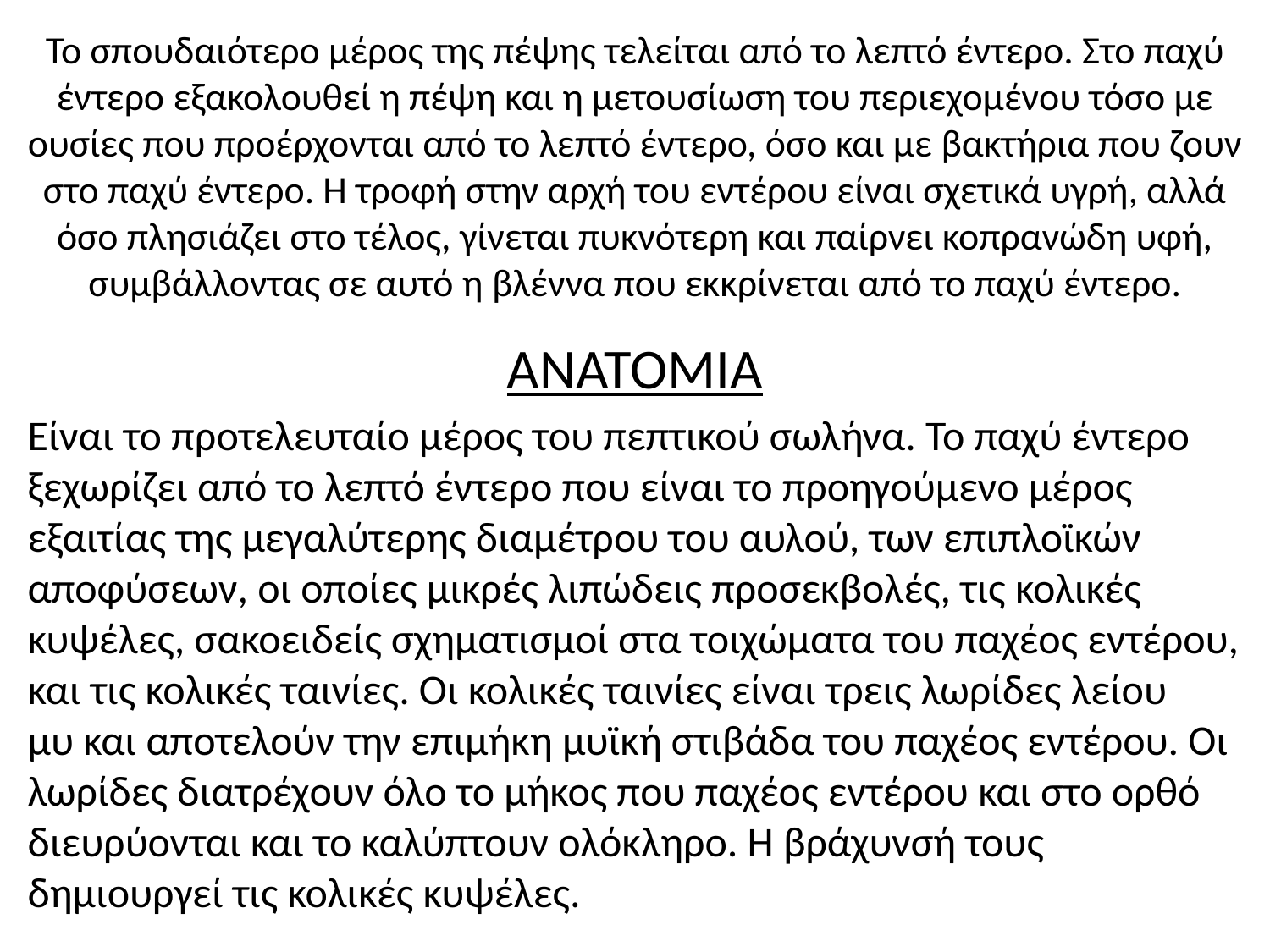

# Το σπουδαιότερο μέρος της πέψης τελείται από το λεπτό έντερο. Στο παχύ έντερο εξακολουθεί η πέψη και η μετουσίωση του περιεχομένου τόσο με ουσίες που προέρχονται από το λεπτό έντερο, όσο και με βακτήρια που ζουν στο παχύ έντερο. Η τροφή στην αρχή του εντέρου είναι σχετικά υγρή, αλλά όσο πλησιάζει στο τέλος, γίνεται πυκνότερη και παίρνει κοπρανώδη υφή, συμβάλλοντας σε αυτό η βλέννα που εκκρίνεται από το παχύ έντερο.
ΑΝΑΤΟΜΙΑ
Είναι το προτελευταίο μέρος του πεπτικού σωλήνα. Το παχύ έντερο ξεχωρίζει από το λεπτό έντερο που είναι το προηγούμενο μέρος εξαιτίας της μεγαλύτερης διαμέτρου του αυλού, των επιπλοϊκών αποφύσεων, οι οποίες μικρές λιπώδεις προσεκβολές, τις κολικές κυψέλες, σακοειδείς σχηματισμοί στα τοιχώματα του παχέος εντέρου, και τις κολικές ταινίες. Οι κολικές ταινίες είναι τρεις λωρίδες λείου μυ και αποτελούν την επιμήκη μυϊκή στιβάδα του παχέος εντέρου. Οι λωρίδες διατρέχουν όλο το μήκος που παχέος εντέρου και στο ορθό διευρύονται και το καλύπτουν ολόκληρο. Η βράχυνσή τους δημιουργεί τις κολικές κυψέλες.